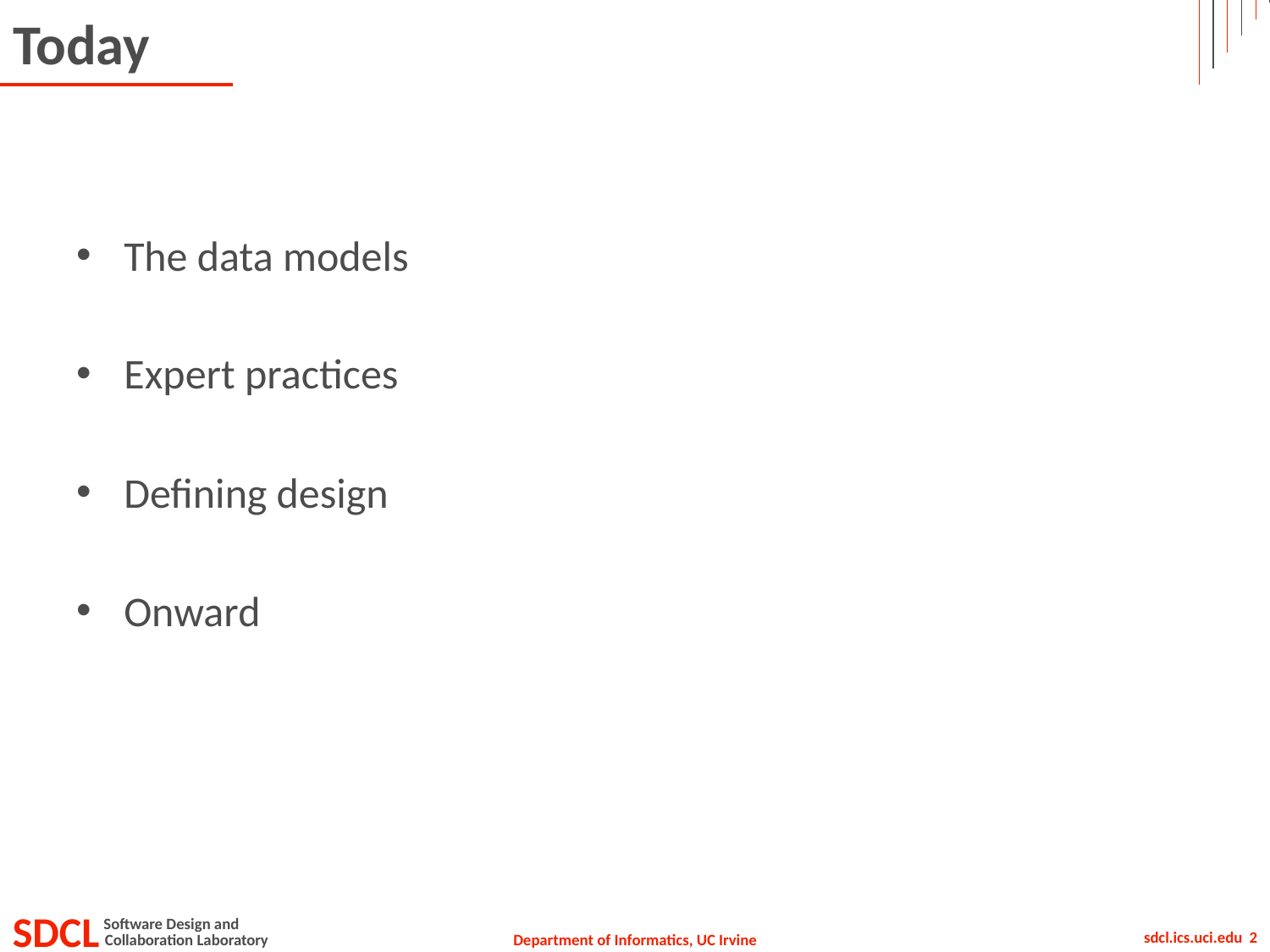

# Today
The data models

Expert practices

Defining design

Onward